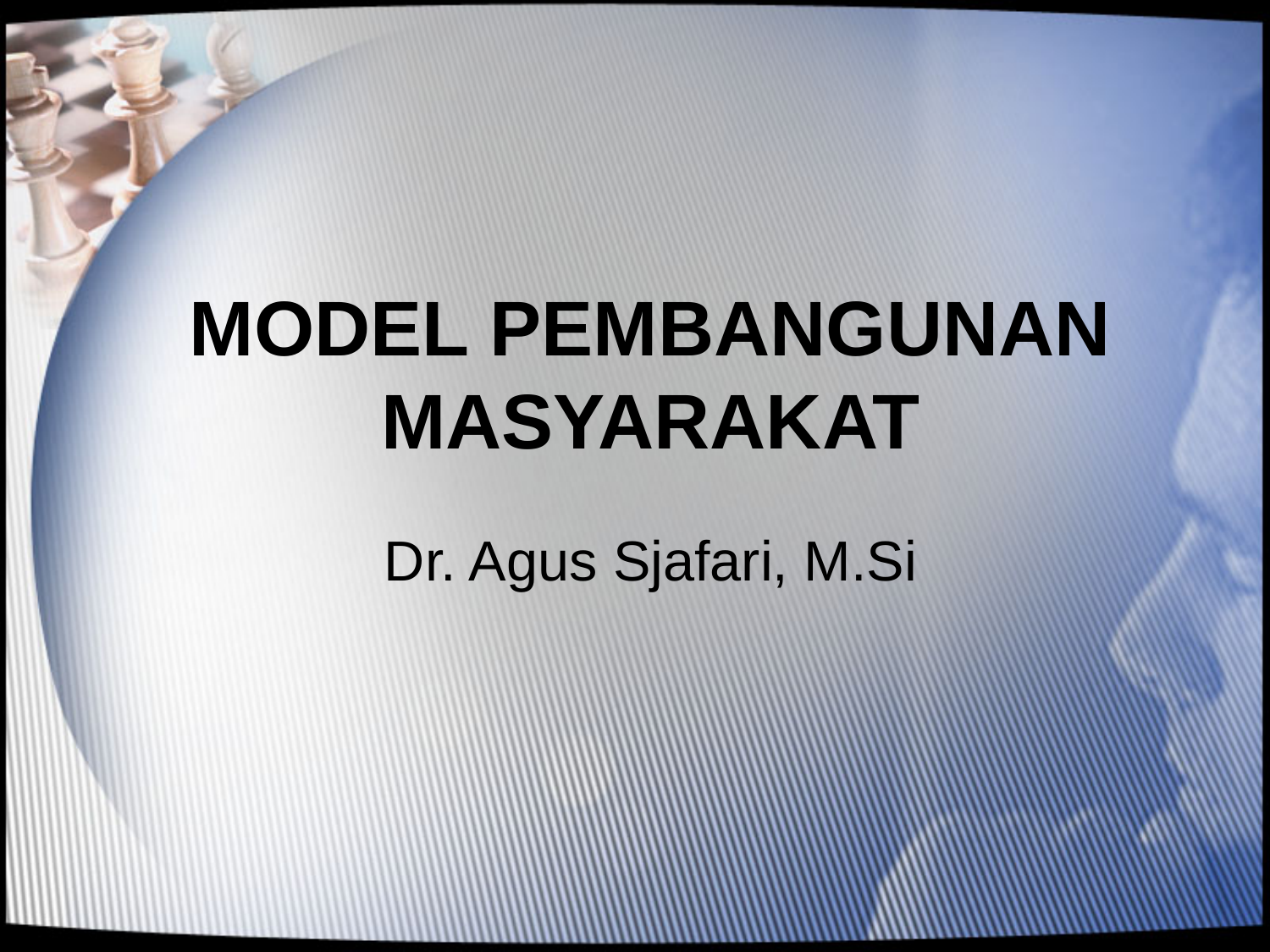

# MODEL PEMBANGUNAN MASYARAKAT
Dr. Agus Sjafari, M.Si